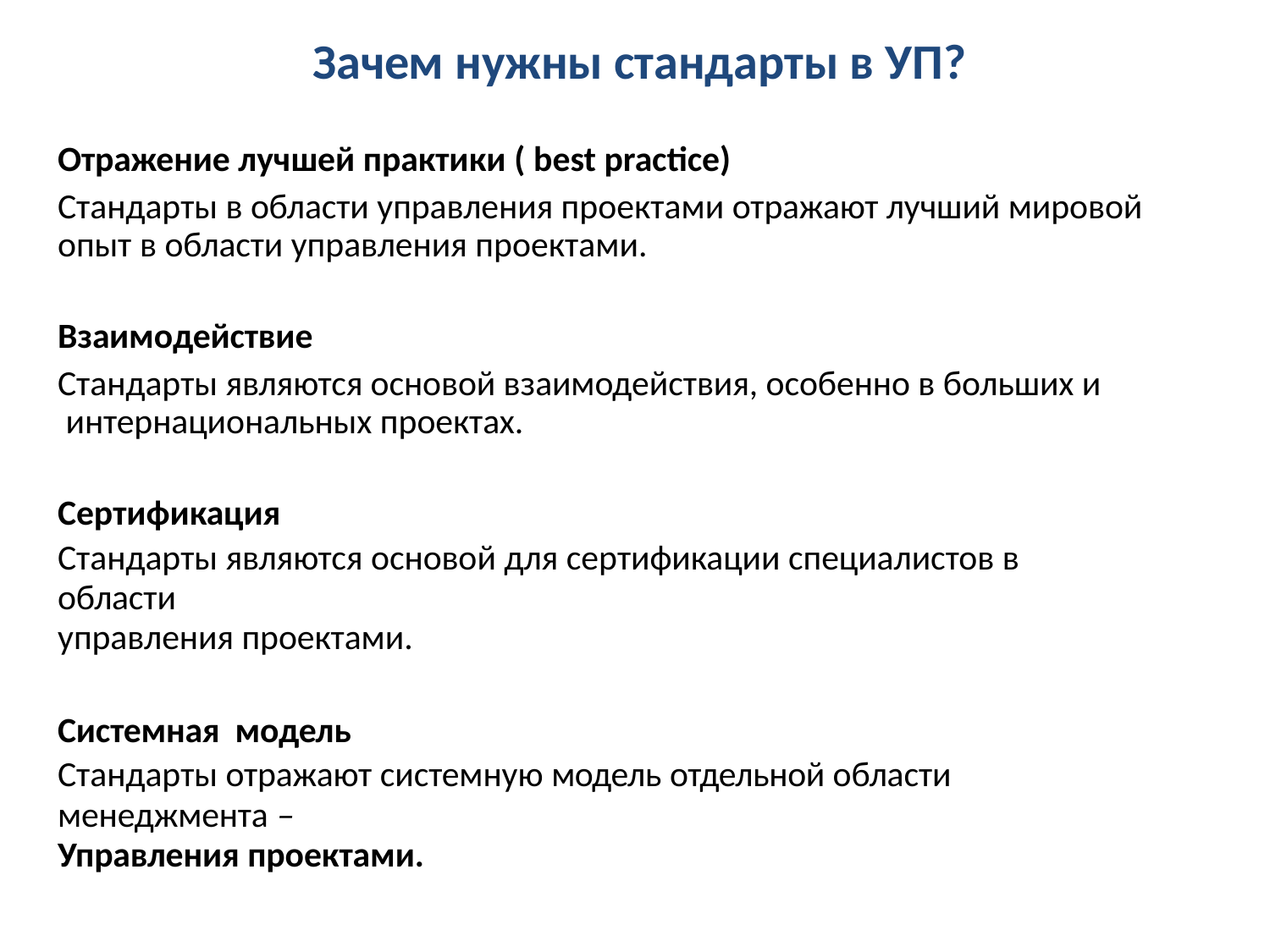

# Зачем нужны стандарты в УП?
Отражение лучшей практики ( best practice)
Стандарты в области управления проектами отражают лучший мировой  опыт в области управления проектами.

Взаимодействие
Стандарты являются основой взаимодействия, особенно в больших и  интернациональных проектах.

Сертификация
Стандарты являются основой для сертификации специалистов в области
управления проектами.

Системная модель
Стандарты отражают системную модель отдельной области менеджмента –
Управления проектами.